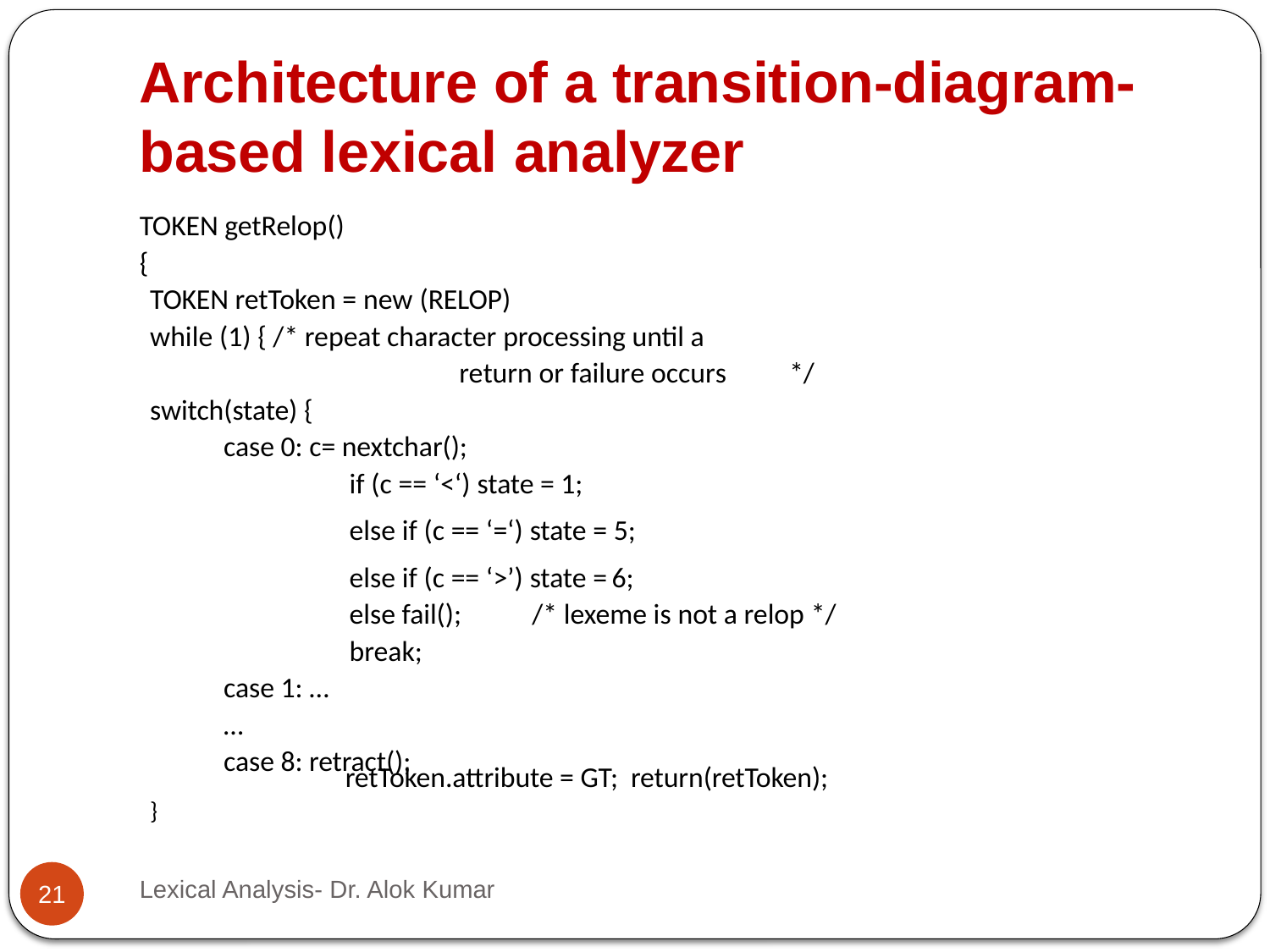

# Architecture of a transition-diagram-based lexical analyzer
TOKEN getRelop()
{
TOKEN retToken = new (RELOP)
while (1) { /* repeat character processing until a
return or failure occurs	*/
switch(state) {
case 0: c= nextchar();
if (c == ‘<‘) state = 1;
else if (c == ‘=‘) state = 5;
else if (c == ‘>’) state = 6;
else fail();	/* lexeme is not a relop */
break;
case 1: …
…
case 8: retract();
retToken.attribute = GT;  return(retToken);
}
Lexical Analysis- Dr. Alok Kumar
21